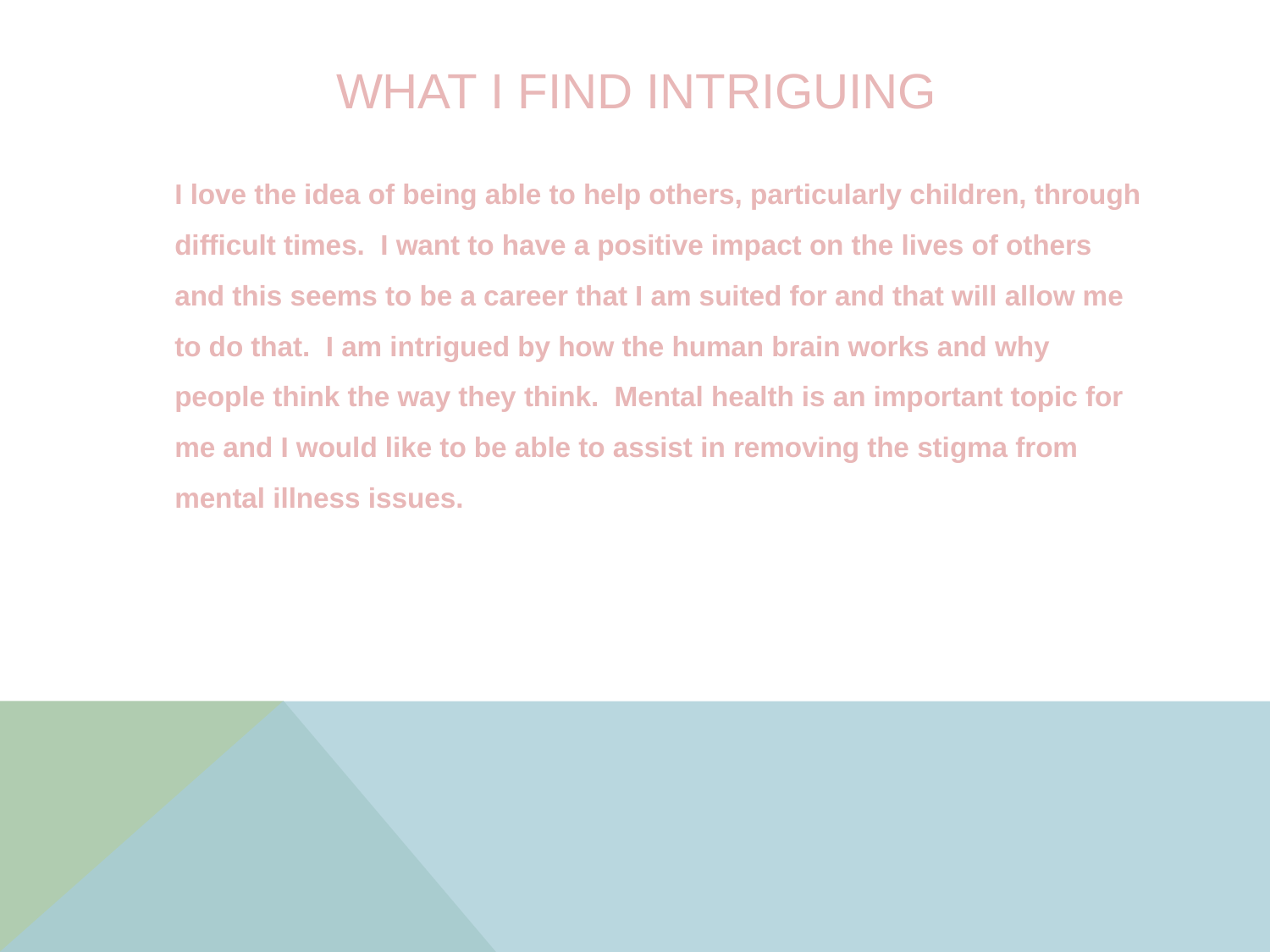

# What I find intriguing
	I love the idea of being able to help others, particularly children, through difficult times.  I want to have a positive impact on the lives of others and this seems to be a career that I am suited for and that will allow me to do that.  I am intrigued by how the human brain works and why people think the way they think.  Mental health is an important topic for me and I would like to be able to assist in removing the stigma from mental illness issues.